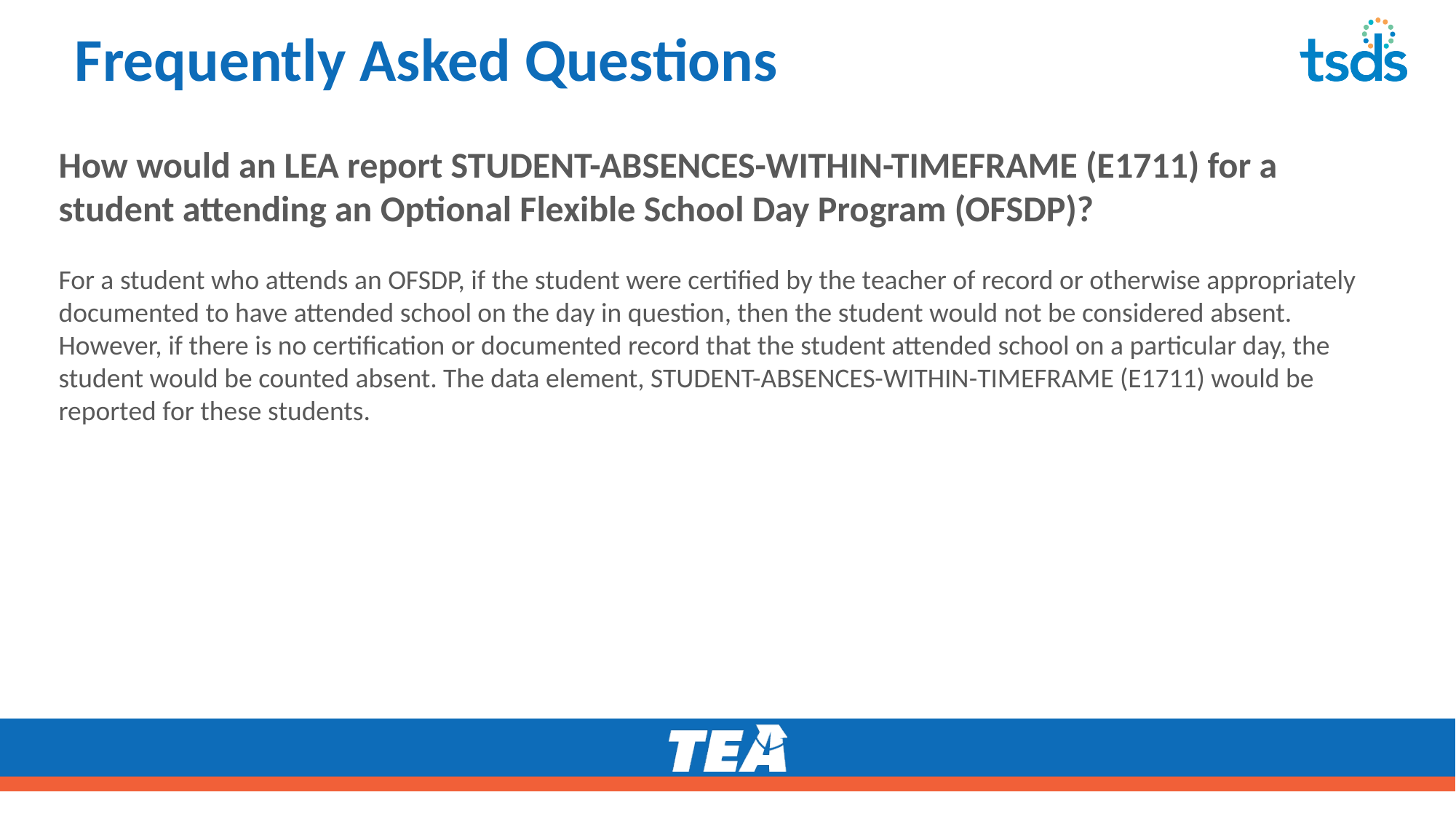

# Frequently Asked Questions - 1
How would an LEA report STUDENT-ABSENCES-WITHIN-TIMEFRAME (E1711) for a student attending an Optional Flexible School Day Program (OFSDP)?

For a student who attends an OFSDP, if the student were certified by the teacher of record or otherwise appropriately documented to have attended school on the day in question, then the student would not be considered absent. However, if there is no certification or documented record that the student attended school on a particular day, the student would be counted absent. The data element, STUDENT-ABSENCES-WITHIN-TIMEFRAME (E1711) would be reported for these students.